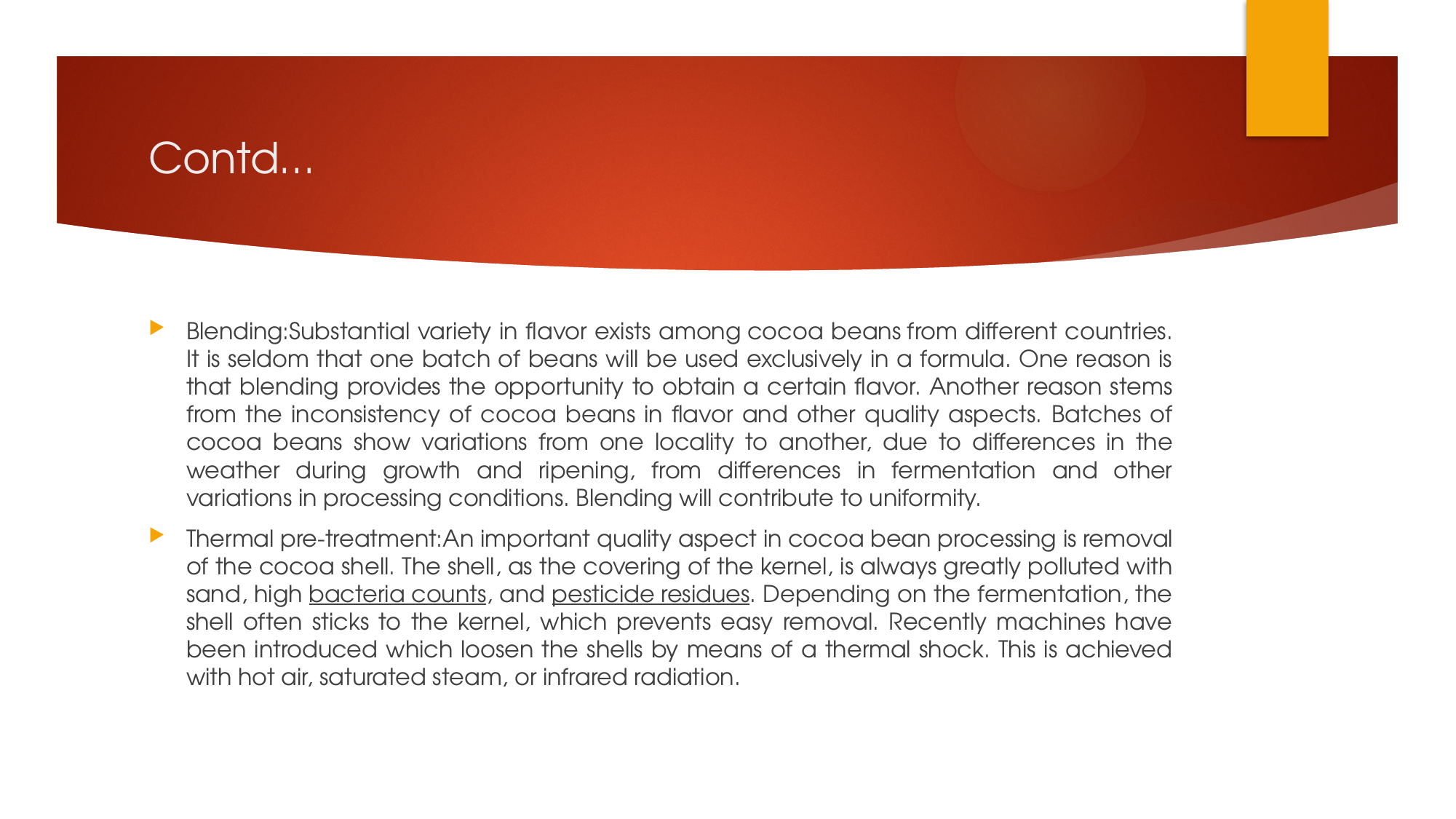

# Contd…
Blending:Substantial variety in flavor exists among cocoa beans from different countries. It is seldom that one batch of beans will be used exclusively in a formula. One reason is that blending provides the opportunity to obtain a certain flavor. Another reason stems from the inconsistency of cocoa beans in flavor and other quality aspects. Batches of cocoa beans show variations from one locality to another, due to differences in the weather during growth and ripening, from differences in fermentation and other variations in processing conditions. Blending will contribute to uniformity.
Thermal pre-treatment:An important quality aspect in cocoa bean processing is removal of the cocoa shell. The shell, as the covering of the kernel, is always greatly polluted with sand, high bacteria counts, and pesticide residues. Depending on the fermentation, the shell often sticks to the kernel, which prevents easy removal. Recently machines have been introduced which loosen the shells by means of a thermal shock. This is achieved with hot air, saturated steam, or infrared radiation.